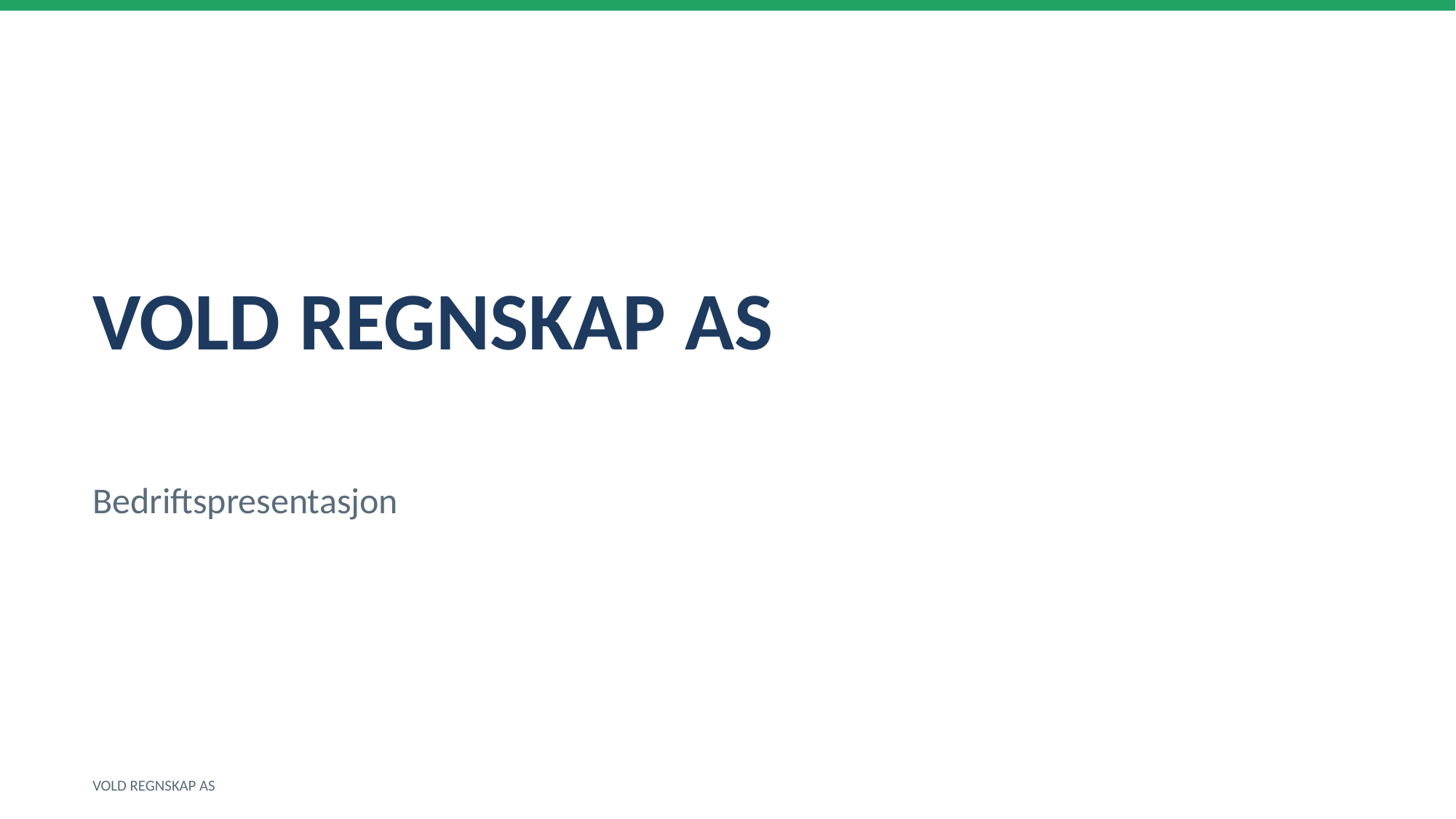

VOLD REGNSKAP AS
Bedriftspresentasjon
VOLD REGNSKAP AS